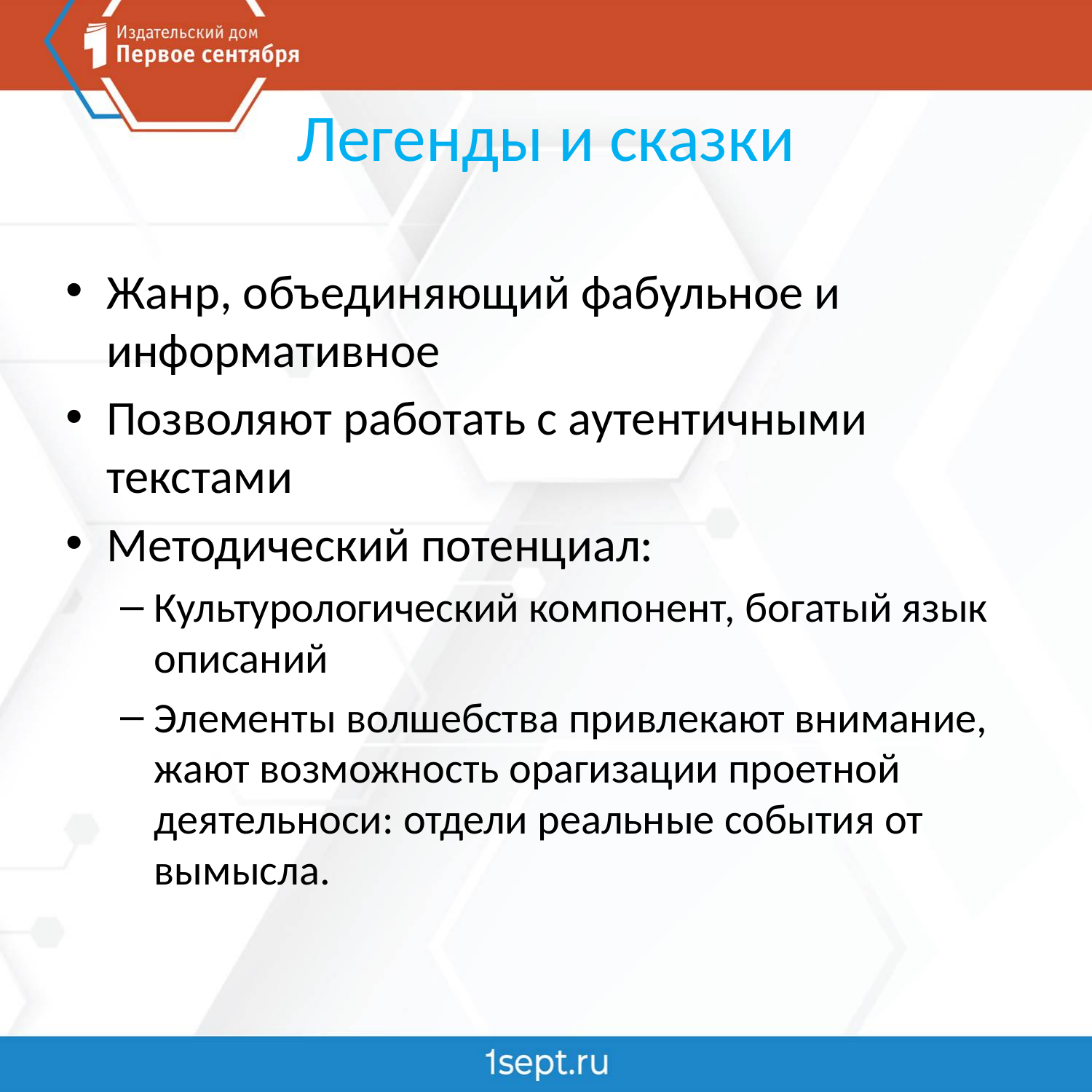

# Легенды и сказки
Жанр, объединяющий фабульное и информативное
Позволяют работать с аутентичными текстами
Методический потенциал:
Культурологический компонент, богатый язык описаний
Элементы волшебства привлекают внимание, жают возможность орагизации проетной деятельноси: отдели реальные события от вымысла.